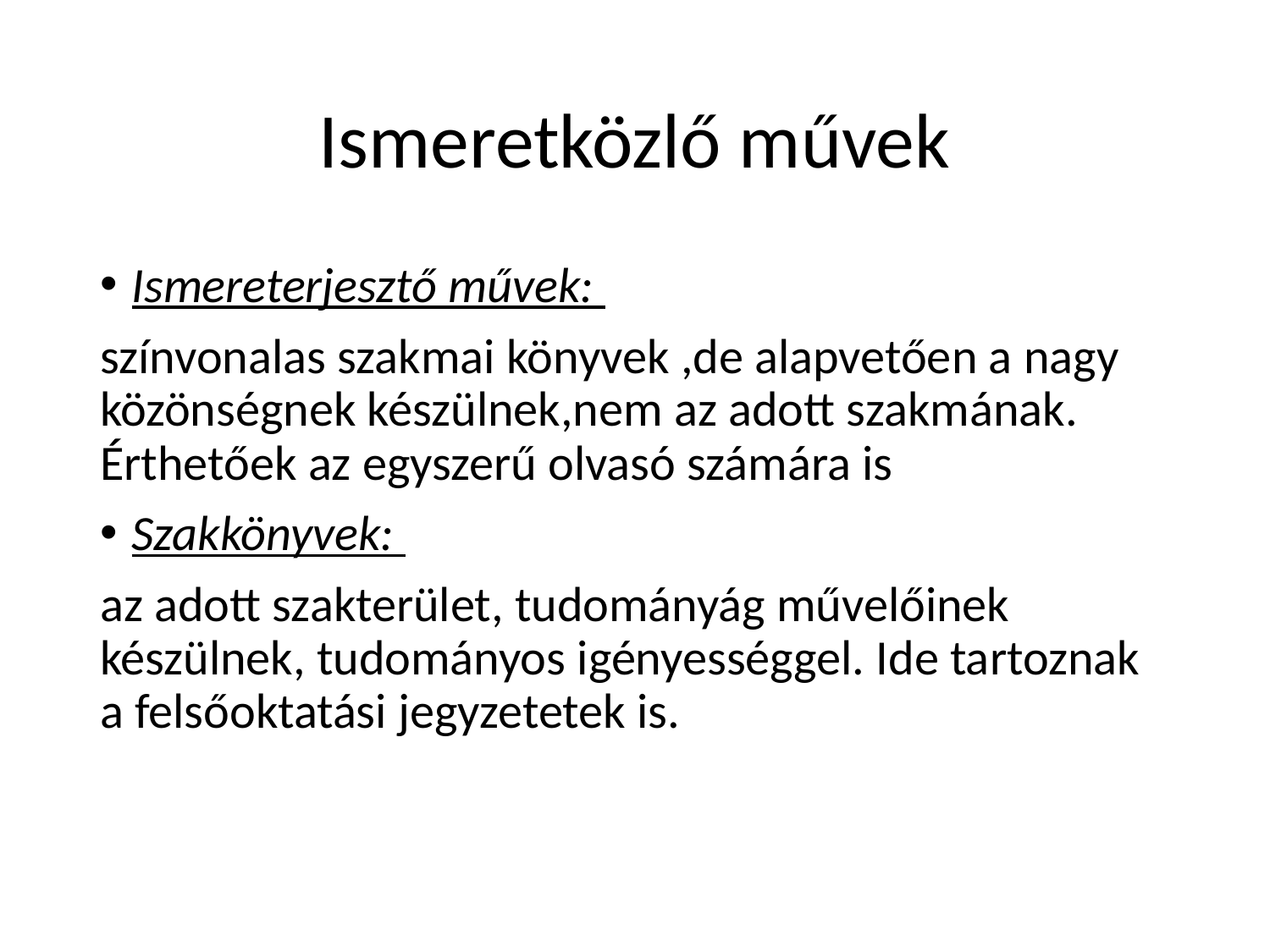

# Ismeretközlő művek
Ismereterjesztő művek:
színvonalas szakmai könyvek ,de alapvetően a nagy közönségnek készülnek,nem az adott szakmának. Érthetőek az egyszerű olvasó számára is
Szakkönyvek:
az adott szakterület, tudományág művelőinek készülnek, tudományos igényességgel. Ide tartoznak a felsőoktatási jegyzetetek is.